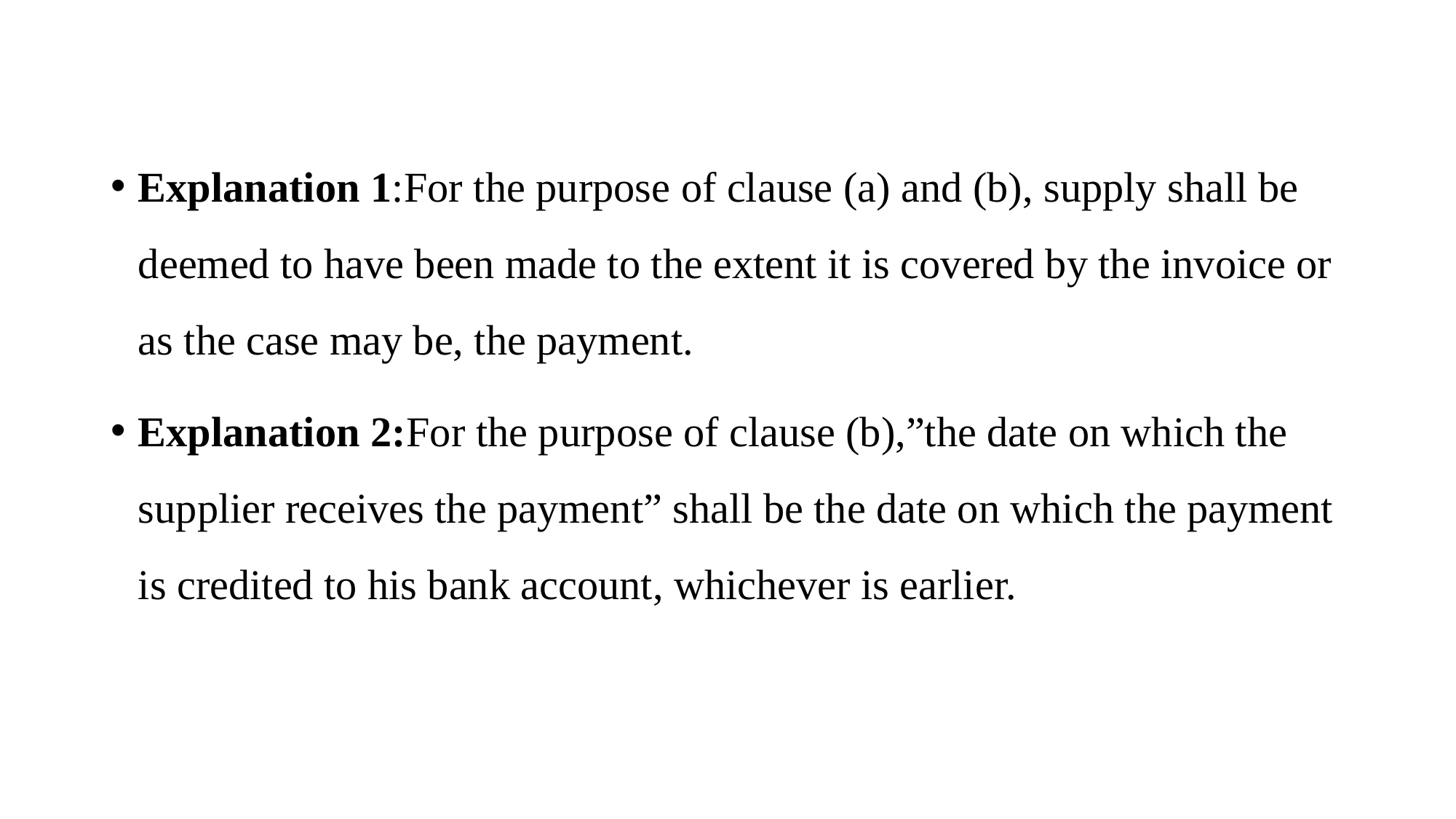

#
Explanation 1:For the purpose of clause (a) and (b), supply shall be deemed to have been made to the extent it is covered by the invoice or as the case may be, the payment.
Explanation 2:For the purpose of clause (b),”the date on which the supplier receives the payment” shall be the date on which the payment is credited to his bank account, whichever is earlier.